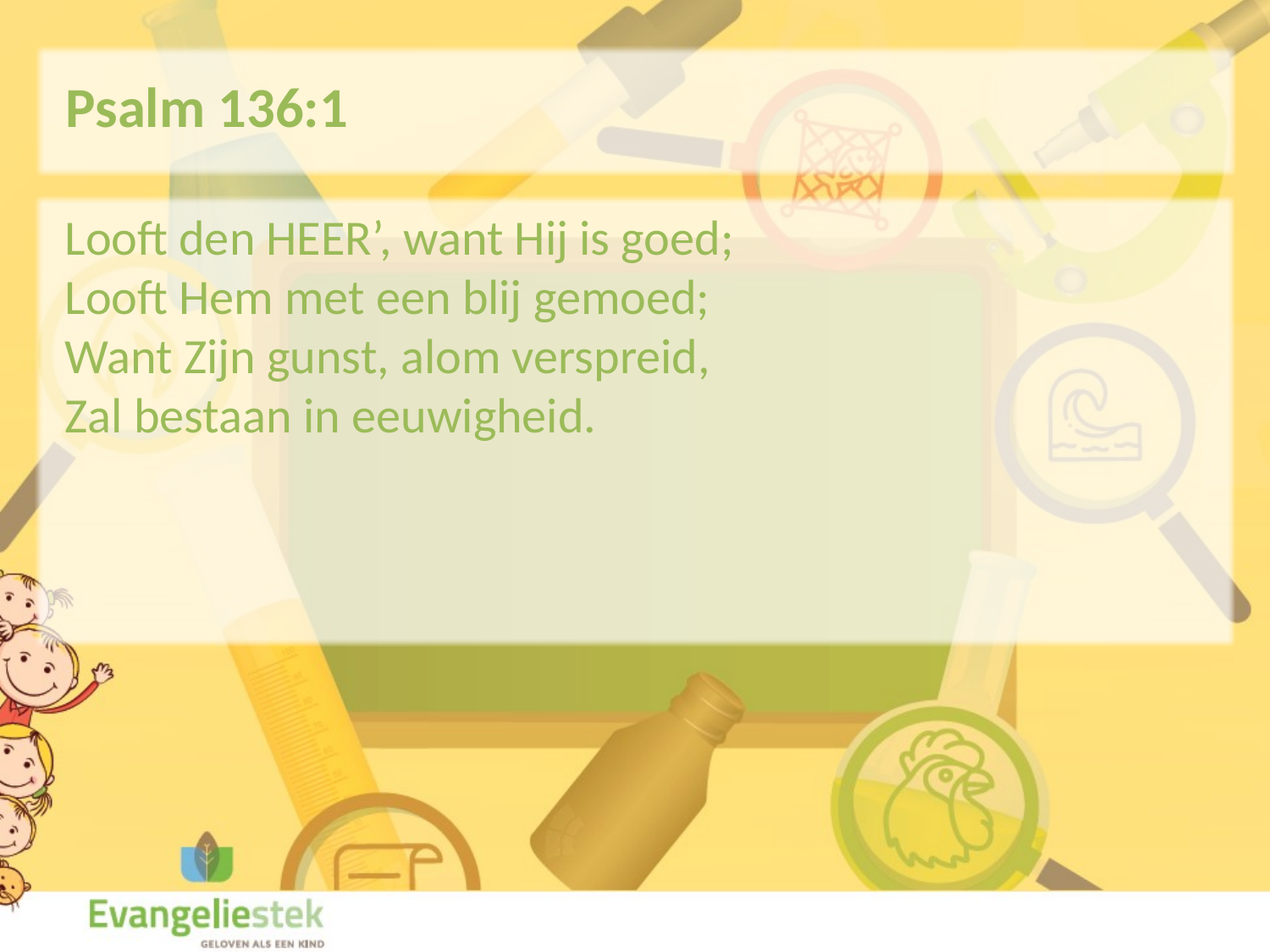

Psalm 136:1
Looft den HEER’, want Hij is goed;
Looft Hem met een blij gemoed;
Want Zijn gunst, alom verspreid,
Zal bestaan in eeuwigheid.